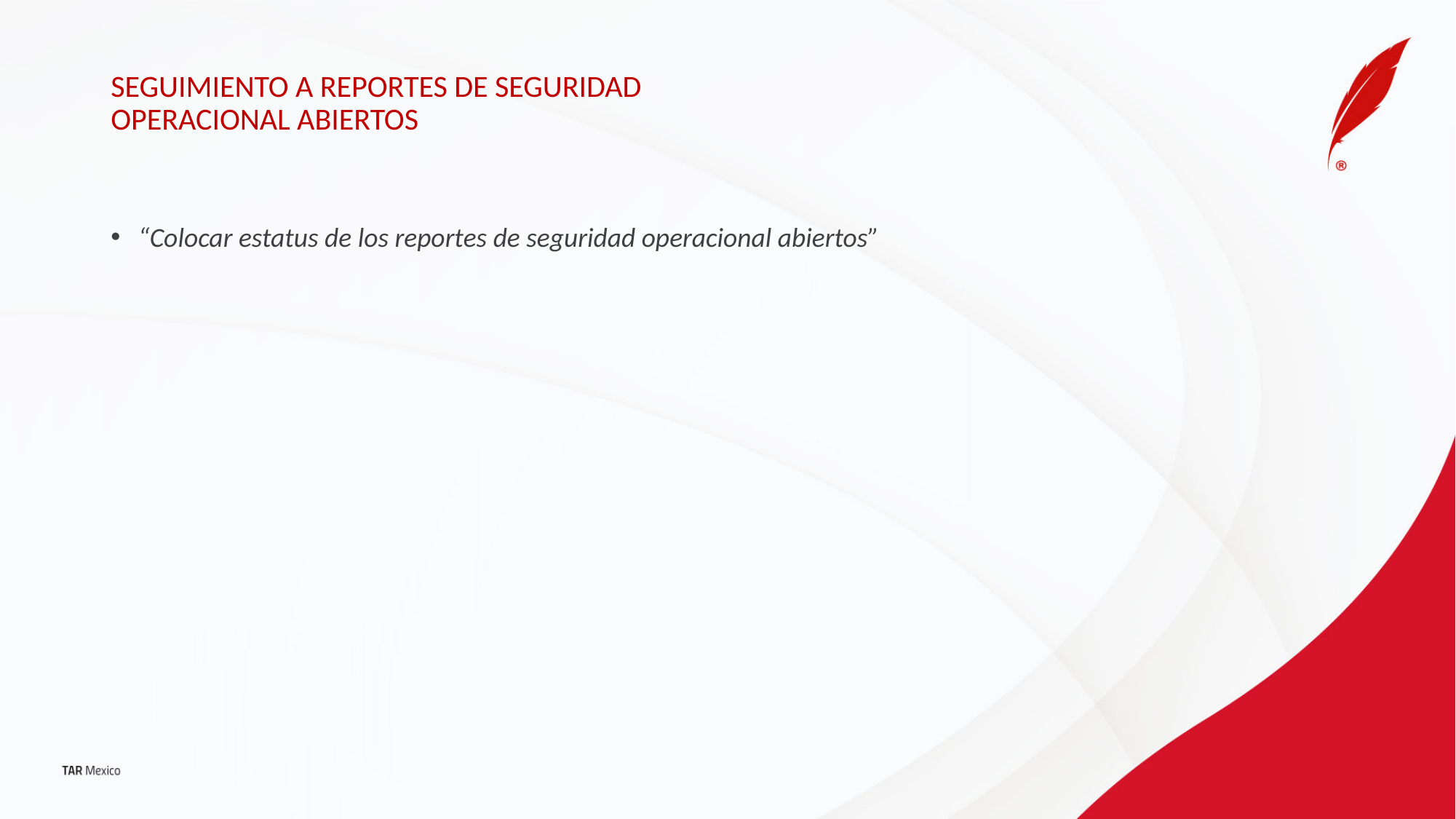

# SEGUIMIENTO A REPORTES DE SEGURIDAD OPERACIONAL ABIERTOS
“Colocar estatus de los reportes de seguridad operacional abiertos”